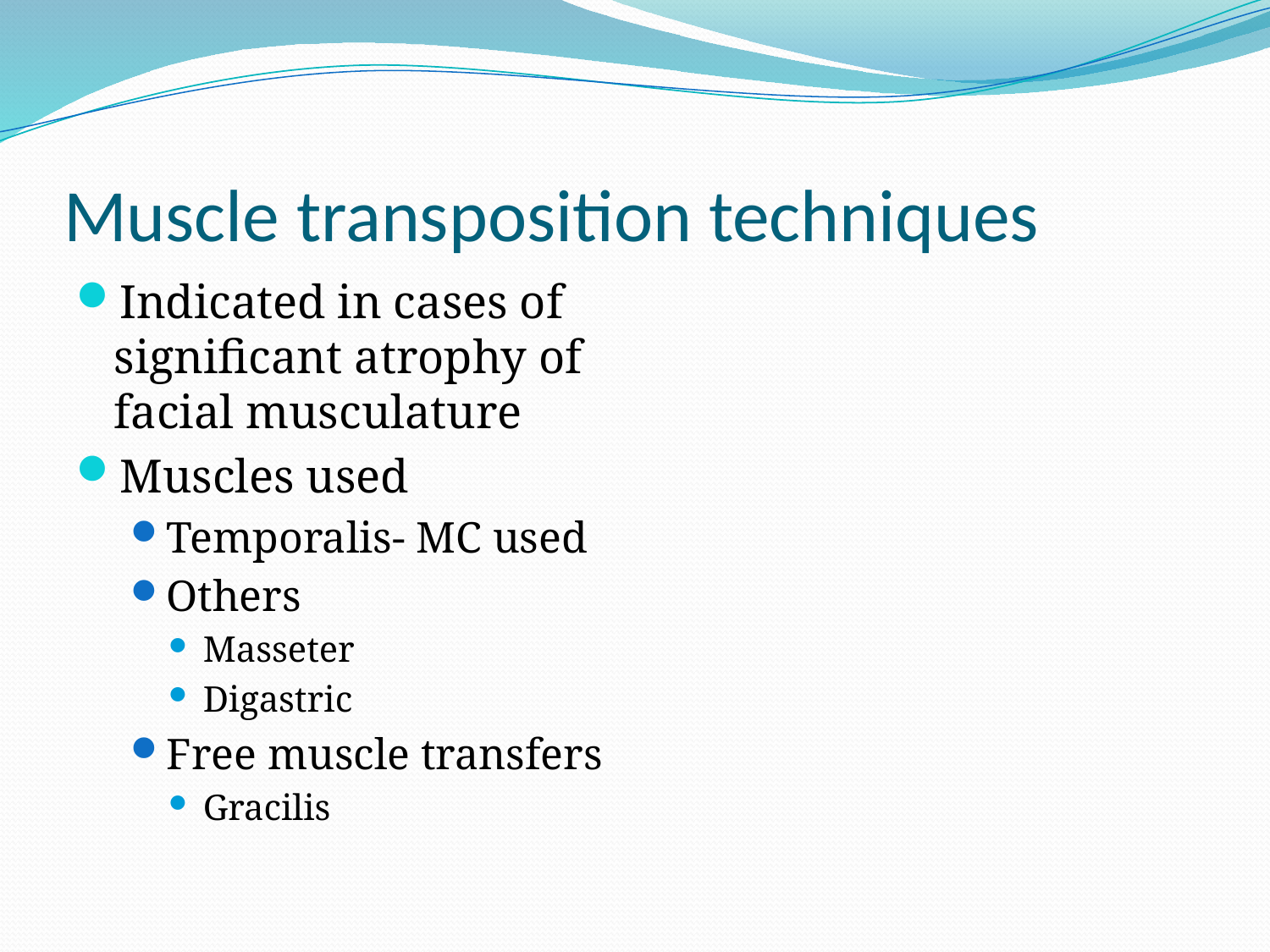

# Muscle transposition techniques
Indicated in cases of significant atrophy of facial musculature
Muscles used
Temporalis- MC used
Others
Masseter
Digastric
Free muscle transfers
Gracilis